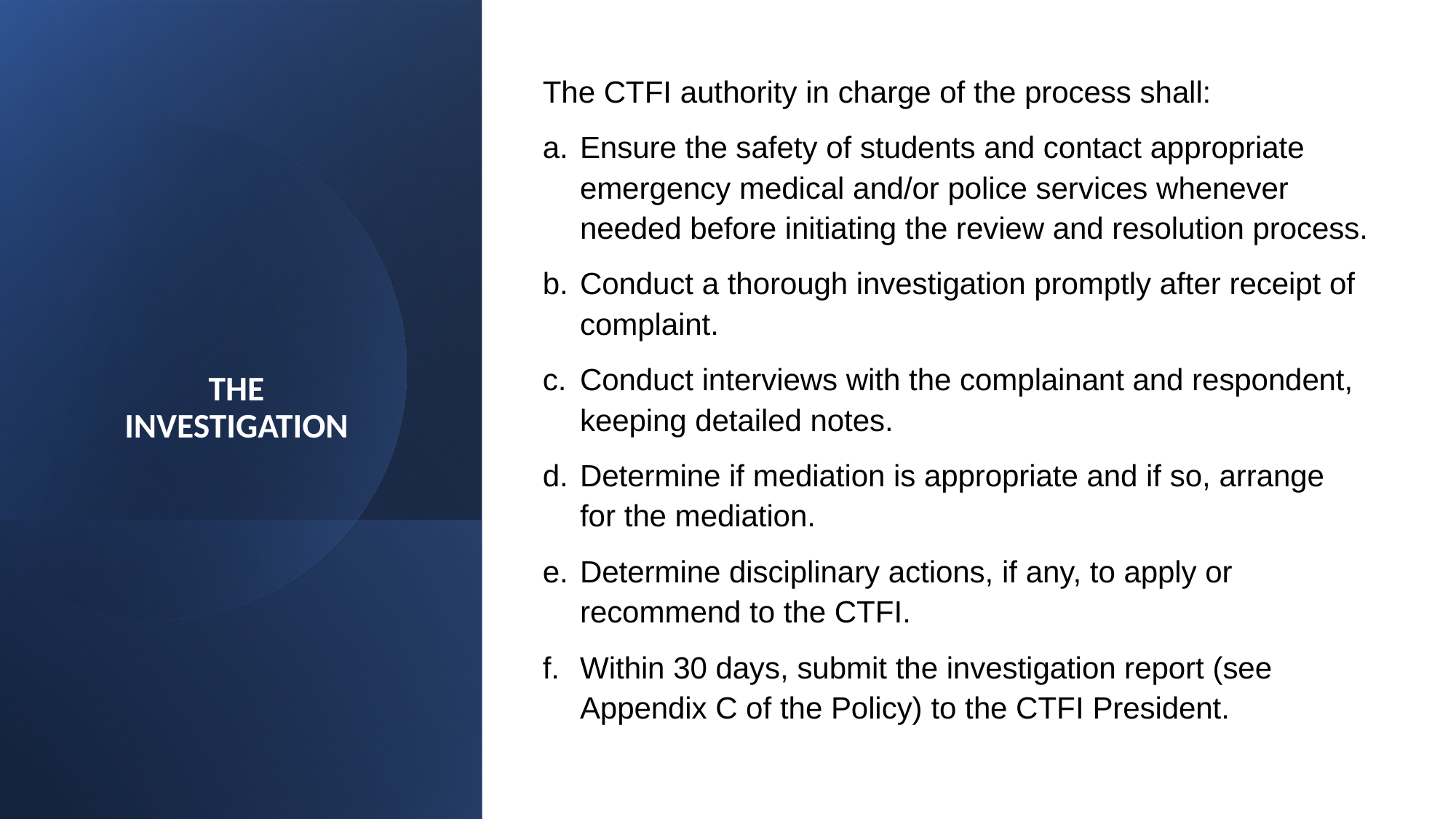

The CTFI authority in charge of the process shall:
Ensure the safety of students and contact appropriate emergency medical and/or police services whenever needed before initiating the review and resolution process.
Conduct a thorough investigation promptly after receipt of complaint.
Conduct interviews with the complainant and respondent, keeping detailed notes.
Determine if mediation is appropriate and if so, arrange for the mediation.
Determine disciplinary actions, if any, to apply or recommend to the CTFI.
Within 30 days, submit the investigation report (see Appendix C of the Policy) to the CTFI President.

# THE INVESTIGATION